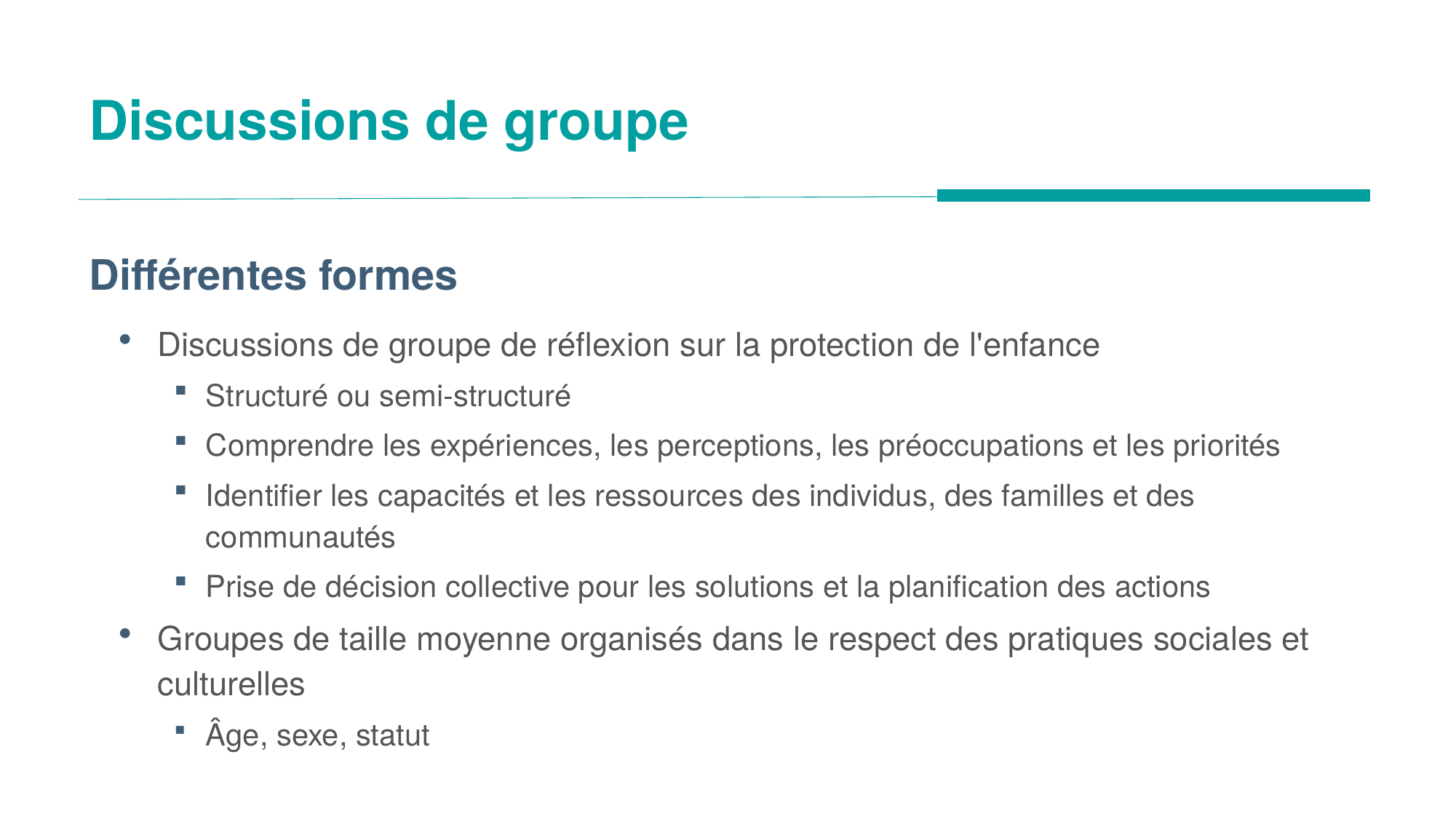

# Discussions de groupe
Différentes formes
Discussions de groupe de réflexion sur la protection de l'enfance
Structuré ou semi-structuré
Comprendre les expériences, les perceptions, les préoccupations et les priorités
Identifier les capacités et les ressources des individus, des familles et des communautés
Prise de décision collective pour les solutions et la planification des actions
Groupes de taille moyenne organisés dans le respect des pratiques sociales et culturelles
Âge, sexe, statut